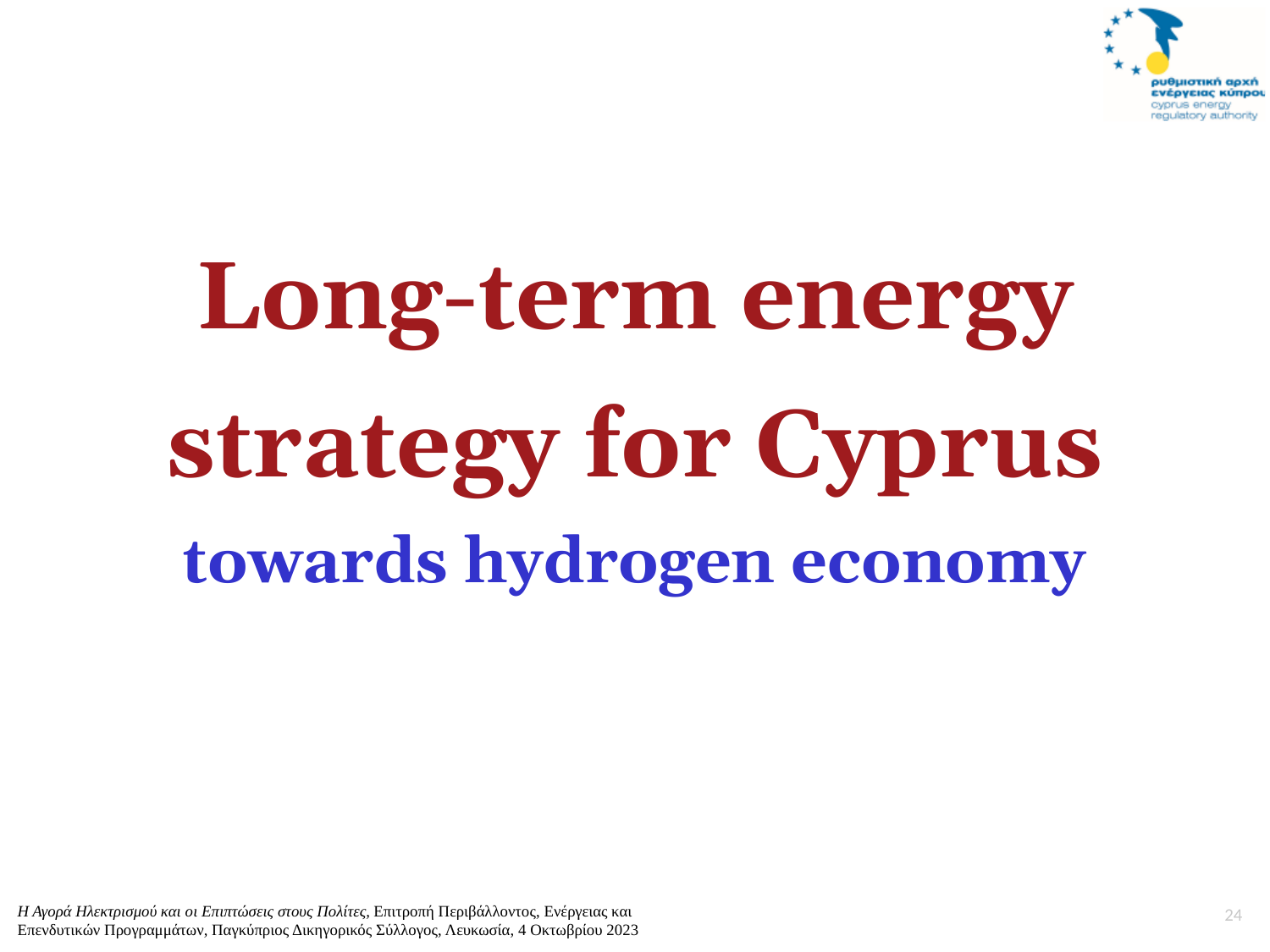

Long-term energy strategy for Cyprus
towards hydrogen economy
24